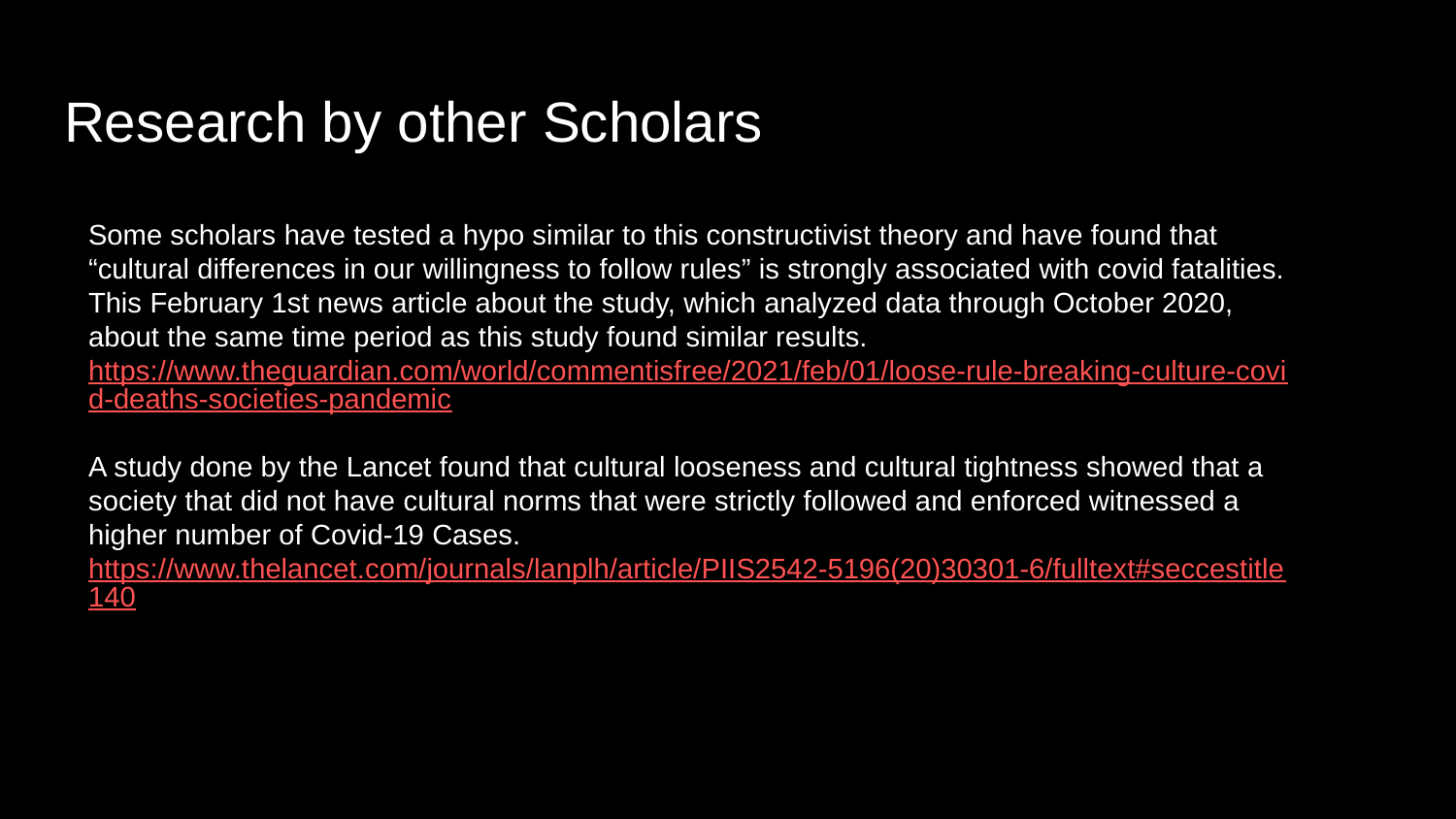

# Research by other Scholars
Some scholars have tested a hypo similar to this constructivist theory and have found that “cultural differences in our willingness to follow rules” is strongly associated with covid fatalities. This February 1st news article about the study, which analyzed data through October 2020, about the same time period as this study found similar results.
https://www.theguardian.com/world/commentisfree/2021/feb/01/loose-rule-breaking-culture-covid-deaths-societies-pandemic

A study done by the Lancet found that cultural looseness and cultural tightness showed that a society that did not have cultural norms that were strictly followed and enforced witnessed a higher number of Covid-19 Cases.
https://www.thelancet.com/journals/lanplh/article/PIIS2542-5196(20)30301-6/fulltext#seccestitle140